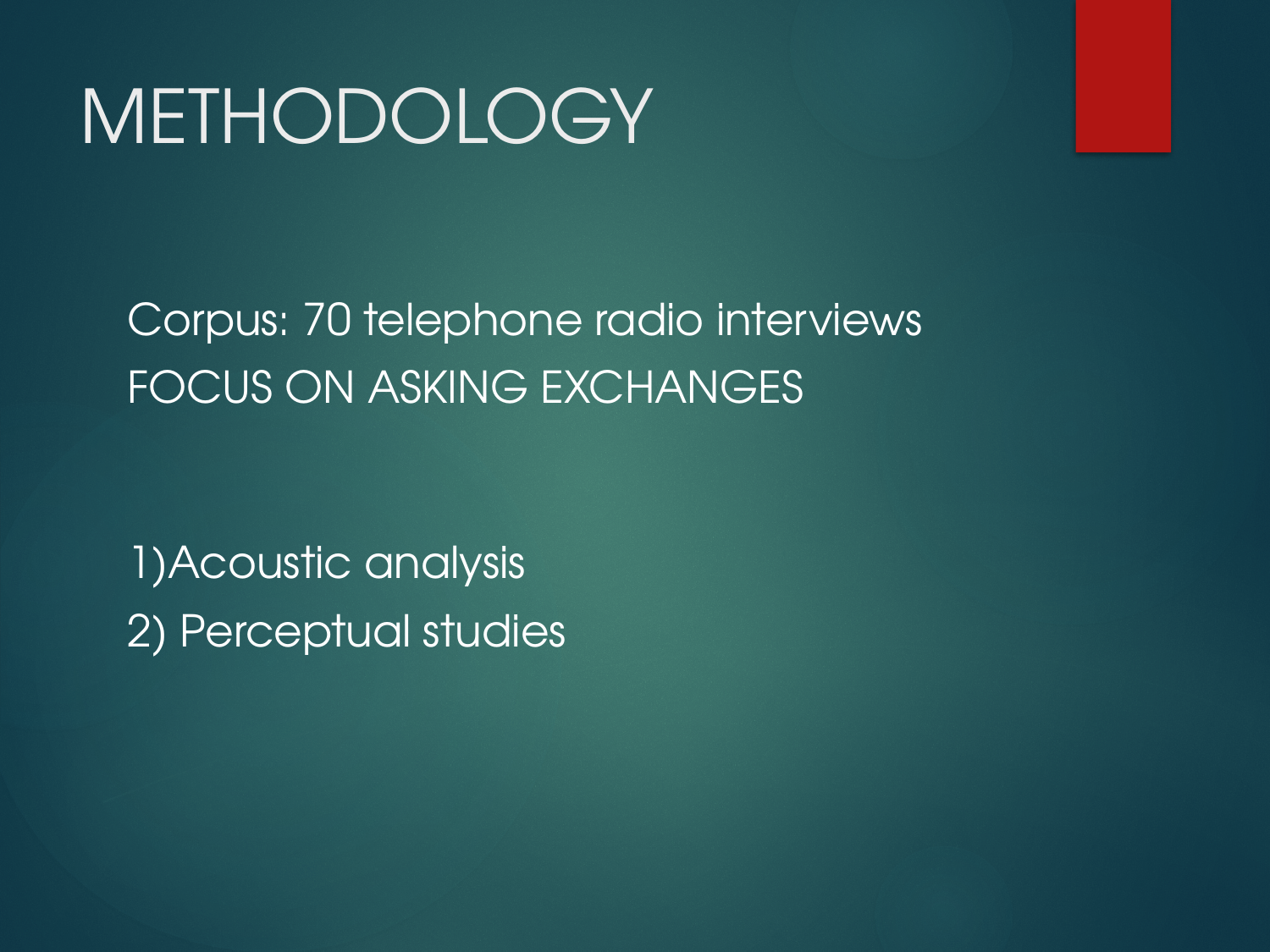

# METHODOLOGY
Corpus: 70 telephone radio interviews
FOCUS ON ASKING EXCHANGES

1)Acoustic analysis
2) Perceptual studies